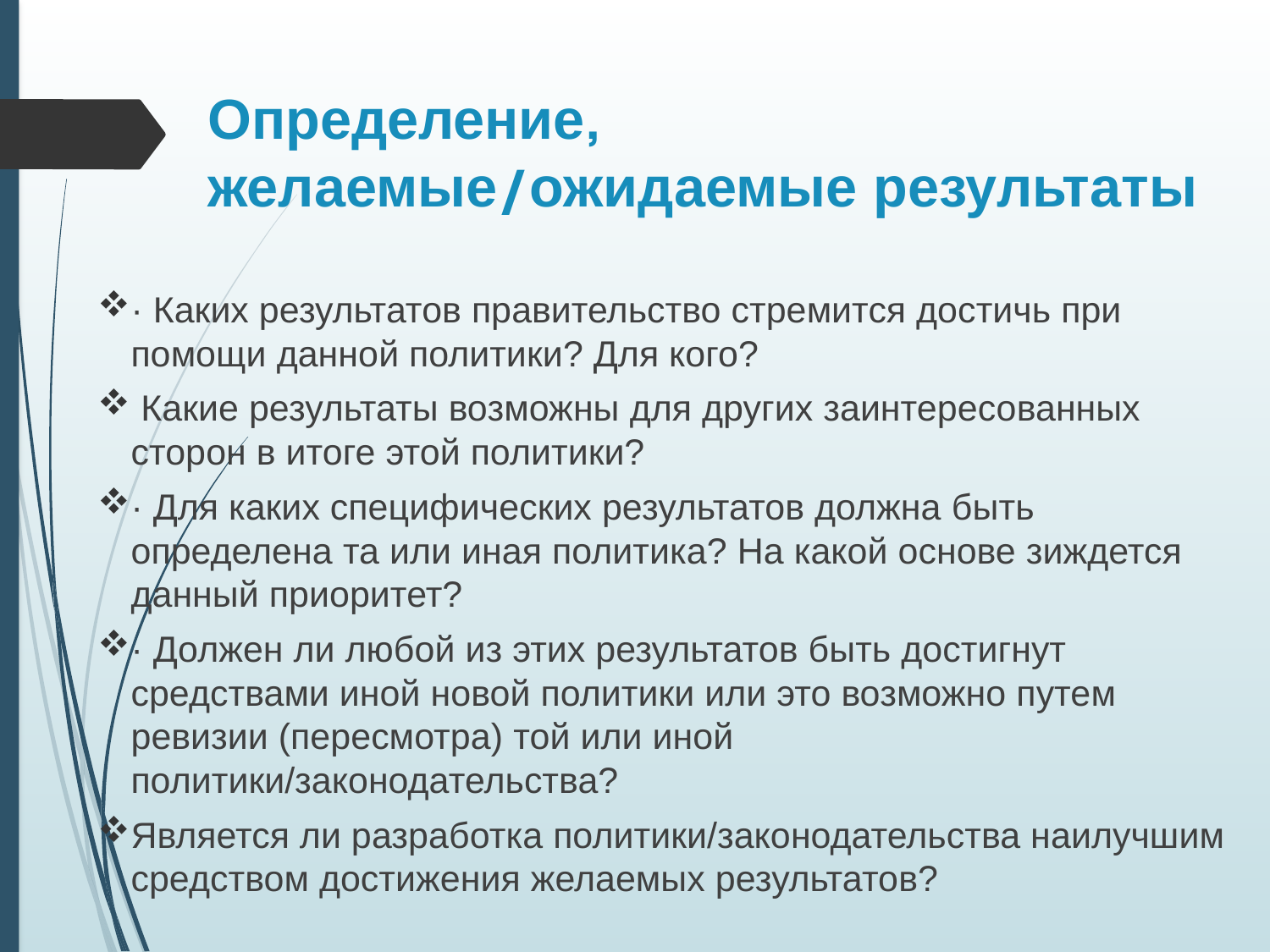

# Определение, желаемые/ожидаемые результаты
· Каких результатов правительство стремится достичь при помощи данной политики? Для кого?
 Какие результаты возможны для других заинтересованных сторон в итоге этой политики?
· Для каких специфических результатов должна быть определена та или иная политика? На какой основе зиждется данный приоритет?
· Должен ли любой из этих результатов быть достигнут средствами иной новой политики или это возможно путем ревизии (пересмотра) той или иной политики/законодательства?
Является ли разработка политики/законодательства наилучшим средством достижения желаемых результатов?